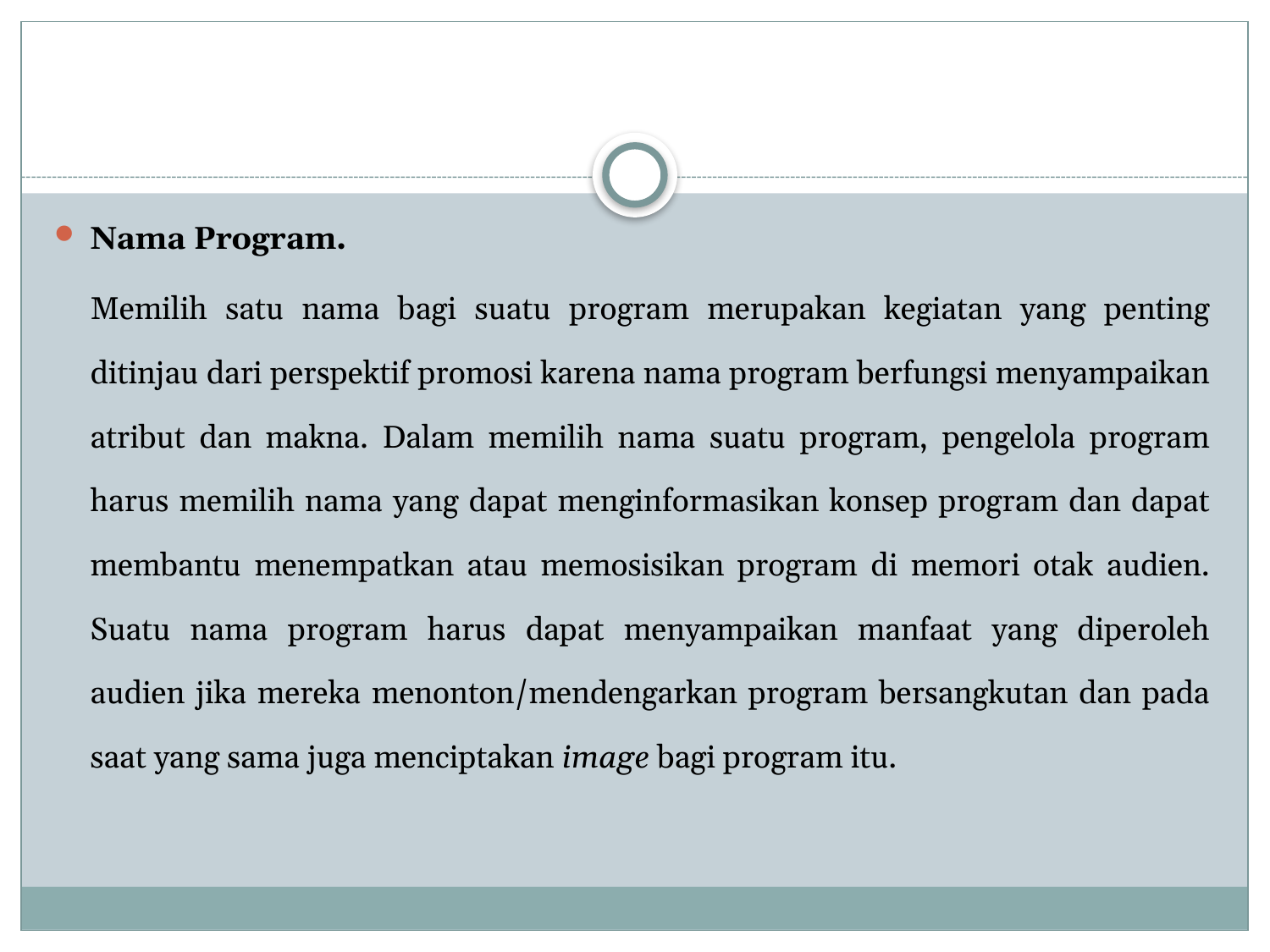

#
Nama Program.
	Memilih satu nama bagi suatu program merupakan kegiatan yang penting ditinjau dari perspektif promosi karena nama program berfungsi menyampaikan atribut dan makna. Dalam memilih nama suatu program, pengelola program harus memilih nama yang dapat menginformasikan konsep program dan dapat membantu menempatkan atau memosisikan program di memori otak audien. Suatu nama program harus dapat menyampaikan manfaat yang diperoleh audien jika mereka menonton/mendengarkan program bersangkutan dan pada saat yang sama juga menciptakan image bagi program itu.